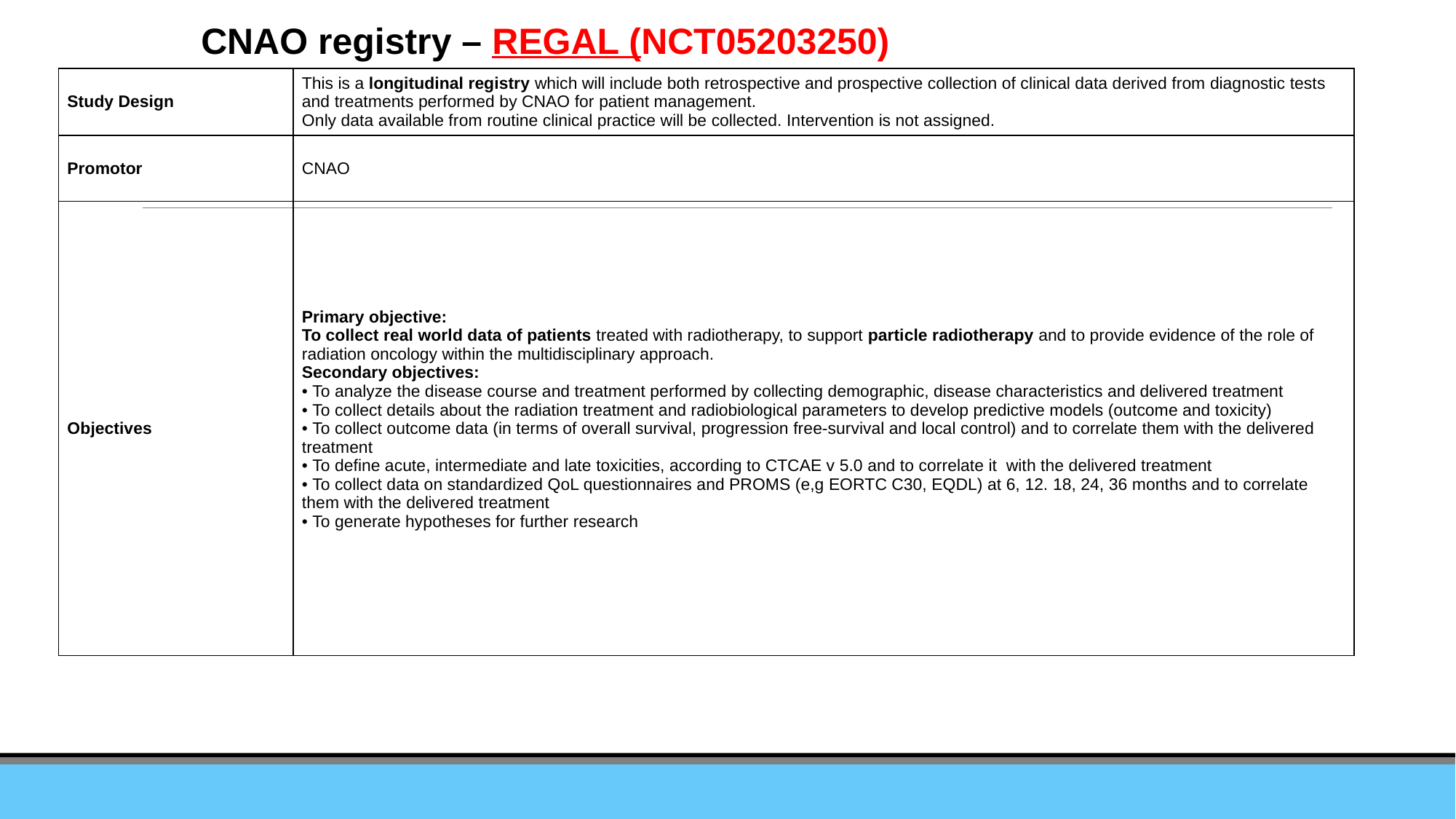

CNAO registry – REGAL (NCT05203250)
| Study Design | This is a longitudinal registry which will include both retrospective and prospective collection of clinical data derived from diagnostic tests and treatments performed by CNAO for patient management. Only data available from routine clinical practice will be collected. Intervention is not assigned. |
| --- | --- |
| Promotor | CNAO |
| Objectives | Primary objective:  To collect real world data of patients treated with radiotherapy, to support particle radiotherapy and to provide evidence of the role of radiation oncology within the multidisciplinary approach. Secondary objectives:  • To analyze the disease course and treatment performed by collecting demographic, disease characteristics and delivered treatment • To collect details about the radiation treatment and radiobiological parameters to develop predictive models (outcome and toxicity) • To collect outcome data (in terms of overall survival, progression free-survival and local control) and to correlate them with the delivered treatment • To define acute, intermediate and late toxicities, according to CTCAE v 5.0 and to correlate it with the delivered treatment • To collect data on standardized QoL questionnaires and PROMS (e,g EORTC C30, EQDL) at 6, 12. 18, 24, 36 months and to correlate them with the delivered treatment • To generate hypotheses for further research |